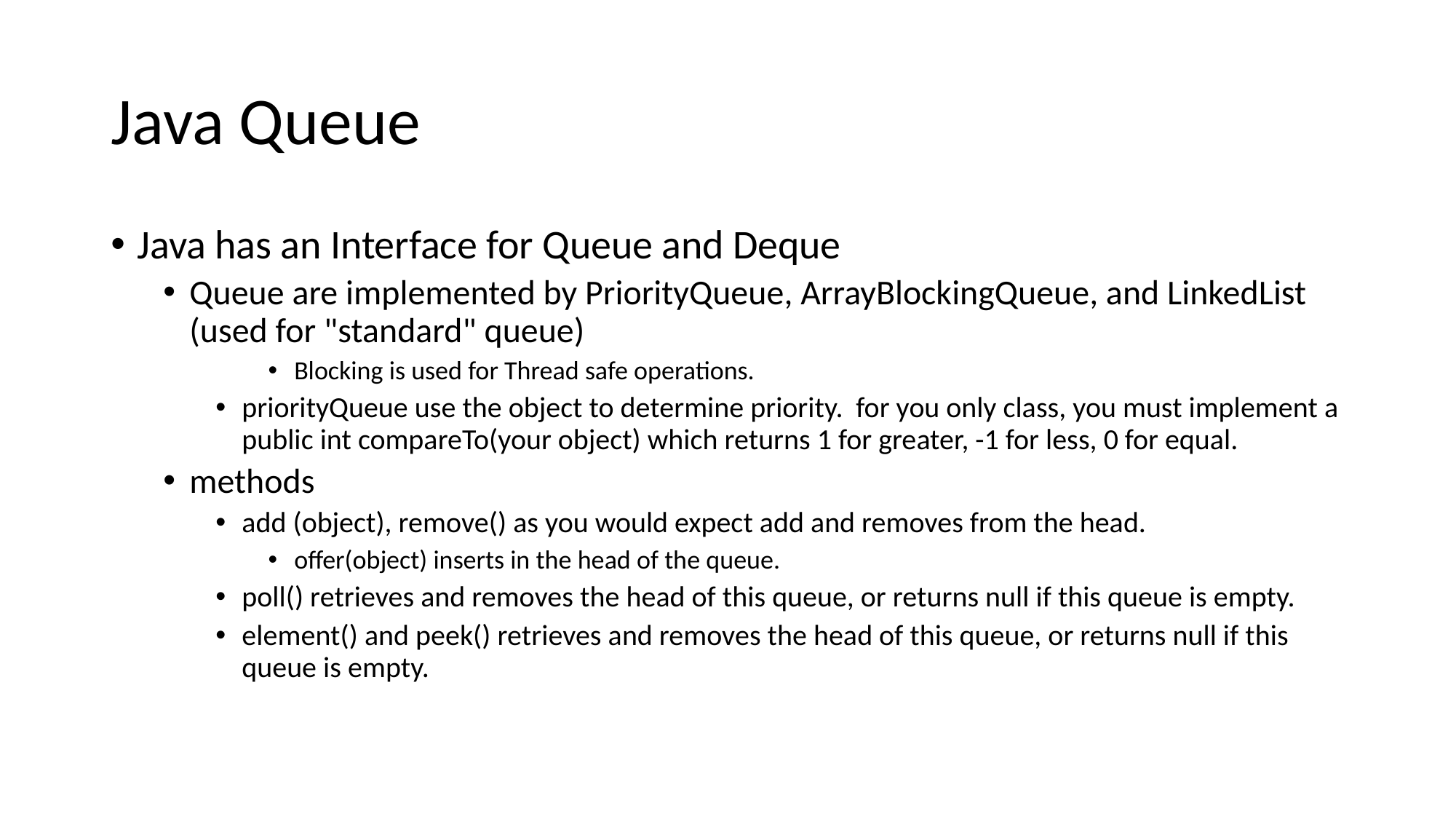

# Java Queue
Java has an Interface for Queue and Deque
Queue are implemented by PriorityQueue, ArrayBlockingQueue, and LinkedList (used for "standard" queue)
Blocking is used for Thread safe operations.
priorityQueue use the object to determine priority.  for you only class, you must implement a public int compareTo(your object) which returns 1 for greater, -1 for less, 0 for equal.
methods
add (object), remove() as you would expect add and removes from the head.
offer(object) inserts in the head of the queue.
poll() retrieves and removes the head of this queue, or returns null if this queue is empty.
element() and peek() retrieves and removes the head of this queue, or returns null if this queue is empty.